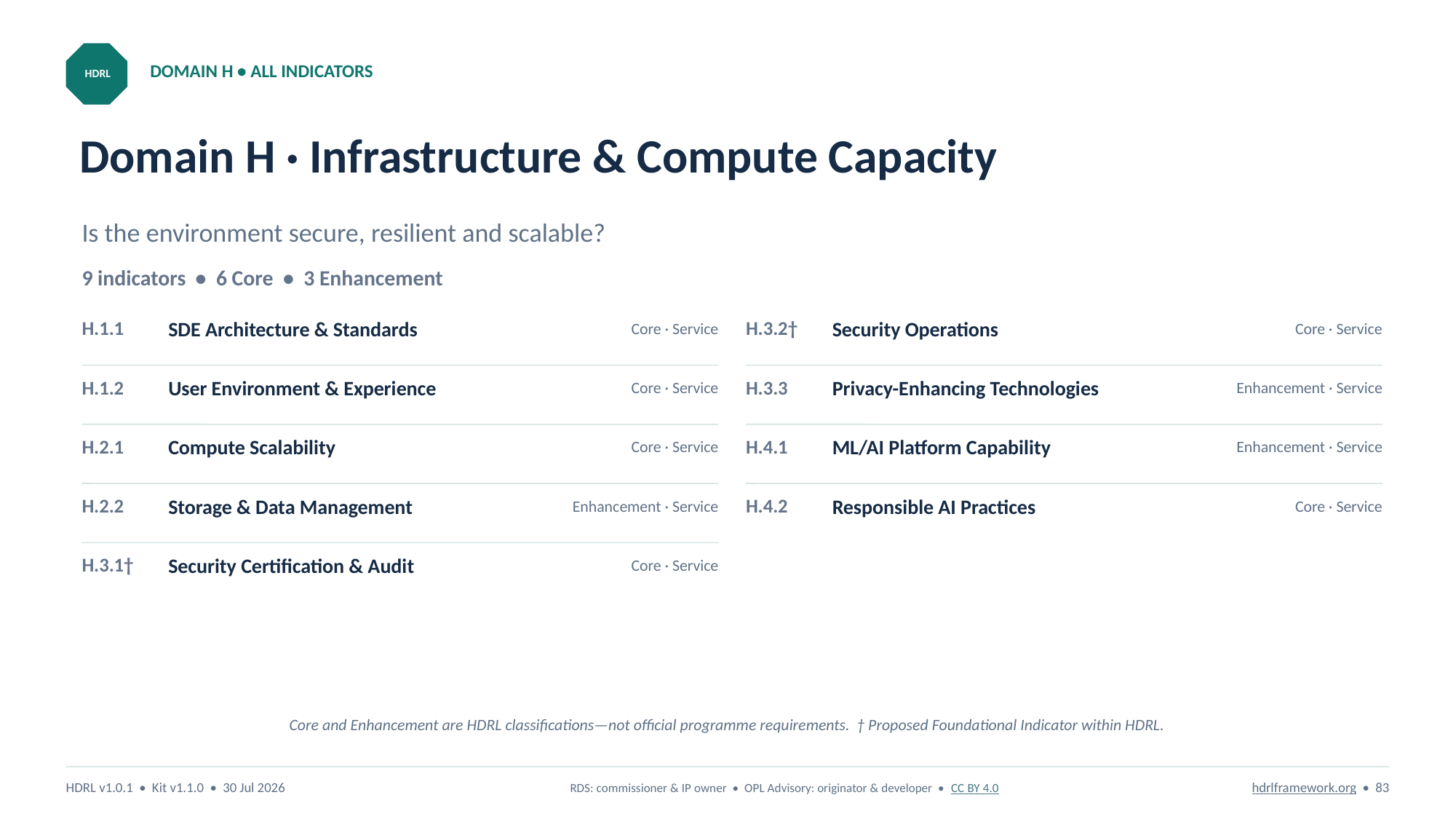

DOMAIN H • ALL INDICATORS
HDRL
# Domain H · Infrastructure & Compute Capacity
Is the environment secure, resilient and scalable?
9 indicators  •  6 Core  •  3 Enhancement
H.1.1
SDE Architecture & Standards
H.3.2†
Security Operations
Core · Service
Core · Service

H.1.2
User Environment & Experience
H.3.3
Privacy-Enhancing Technologies
Core · Service
Enhancement · Service

H.2.1
Compute Scalability
H.4.1
ML/AI Platform Capability
Core · Service
Enhancement · Service

H.2.2
Storage & Data Management
H.4.2
Responsible AI Practices
Enhancement · Service
Core · Service

H.3.1†
Security Certification & Audit
Core · Service
Core and Enhancement are HDRL classifications—not official programme requirements.  † Proposed Foundational Indicator within HDRL.

HDRL v1.0.1  •  Kit v1.1.0  •  30 Jul 2026
RDS: commissioner & IP owner  •  OPL Advisory: originator & developer  •  CC BY 4.0
hdrlframework.org  •  83